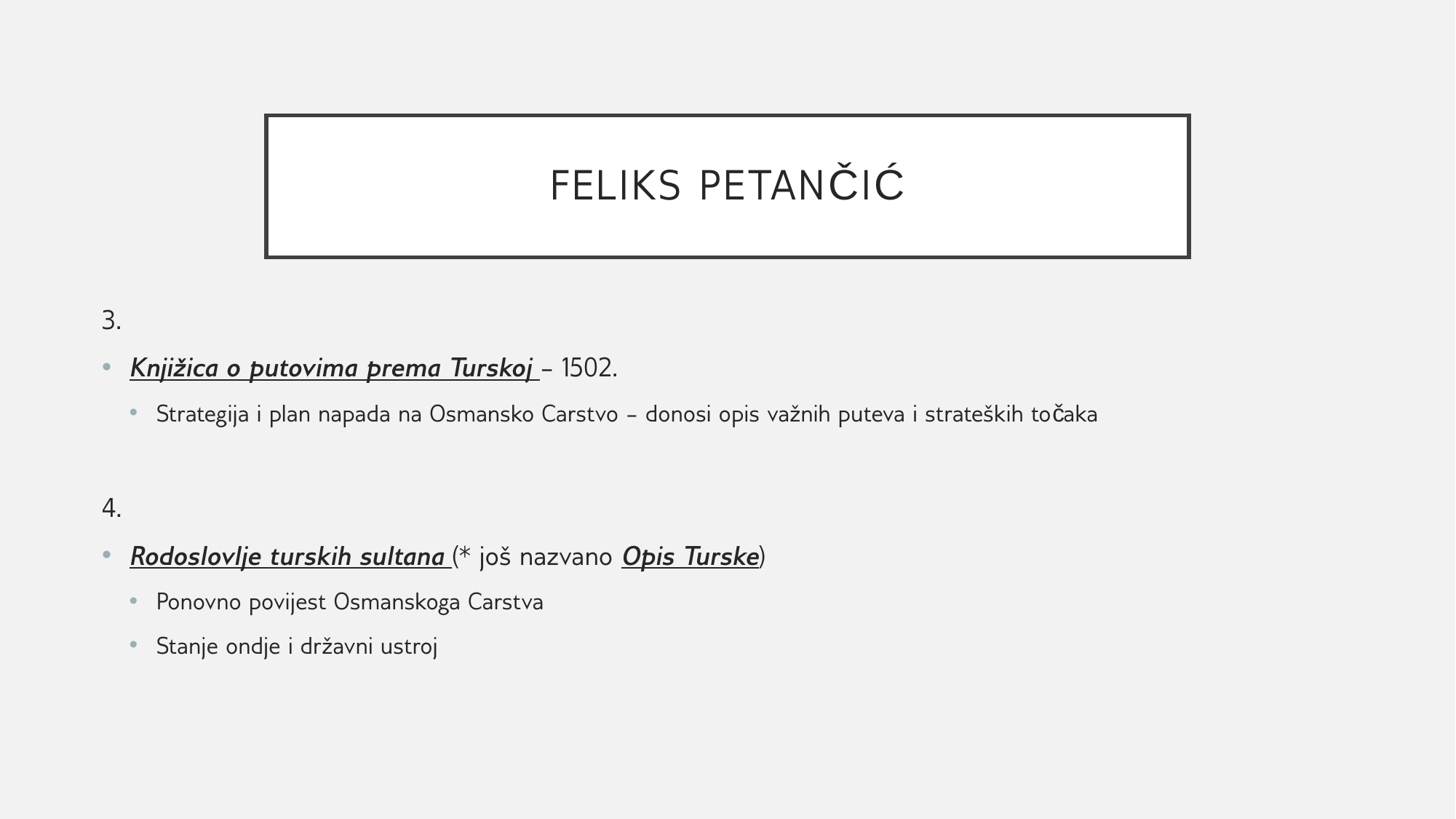

# Feliks petančić
3.
Knjižica o putovima prema Turskoj – 1502.
Strategija i plan napada na Osmansko Carstvo – donosi opis važnih puteva i strateških točaka

4.
Rodoslovlje turskih sultana (* još nazvano Opis Turske)
Ponovno povijest Osmanskoga Carstva
Stanje ondje i državni ustroj